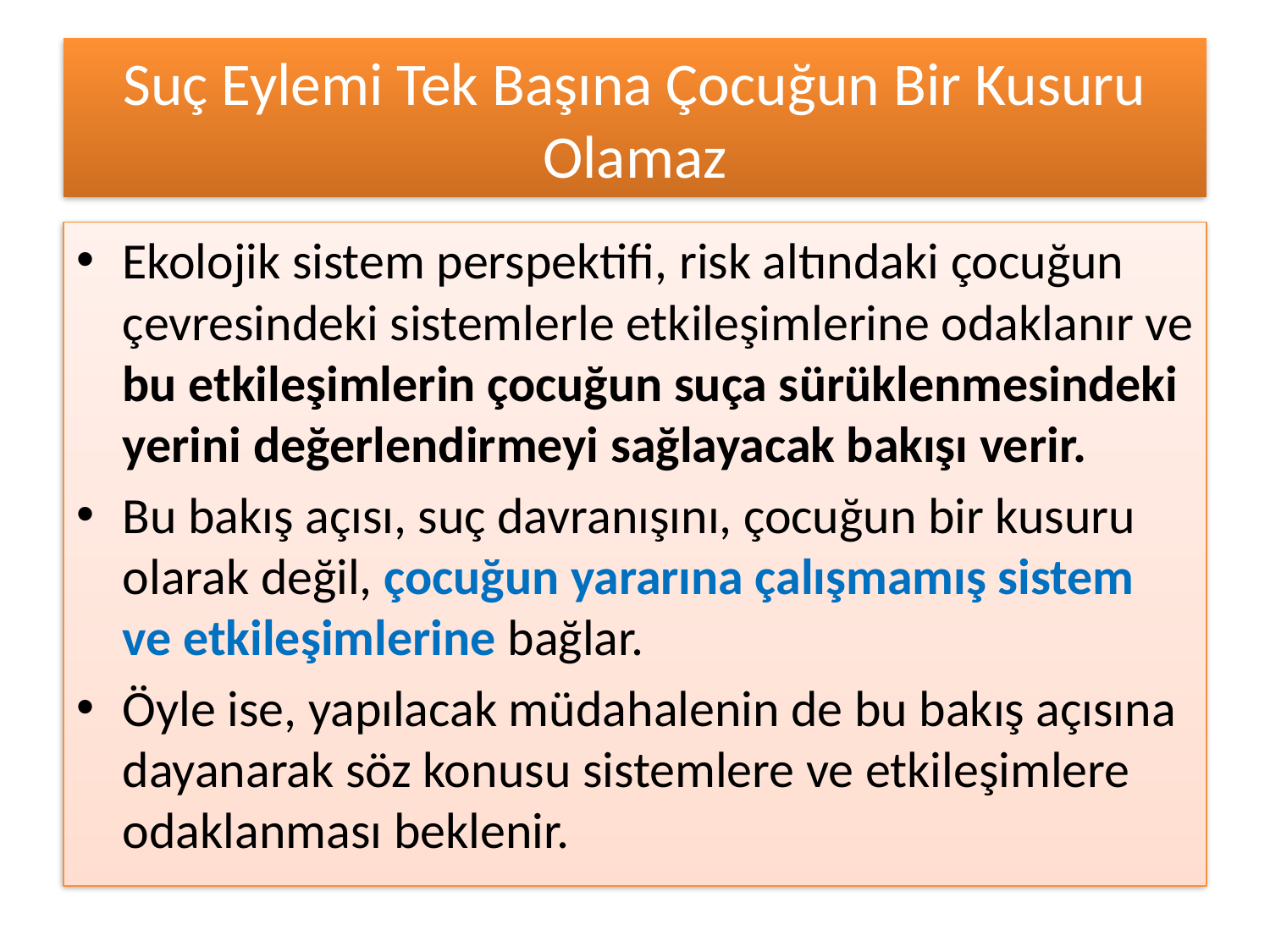

# Suç Eylemi Tek Başına Çocuğun Bir Kusuru Olamaz
Ekolojik sistem perspektifi, risk altındaki çocuğun çevresindeki sistemlerle etkileşimlerine odaklanır ve bu etkileşimlerin çocuğun suça sürüklenmesindeki yerini değerlendirmeyi sağlayacak bakışı verir.
Bu bakış açısı, suç davranışını, çocuğun bir kusuru olarak değil, çocuğun yararına çalışmamış sistem ve etkileşimlerine bağlar.
Öyle ise, yapılacak müdahalenin de bu bakış açısına dayanarak söz konusu sistemlere ve etkileşimlere odaklanması beklenir.